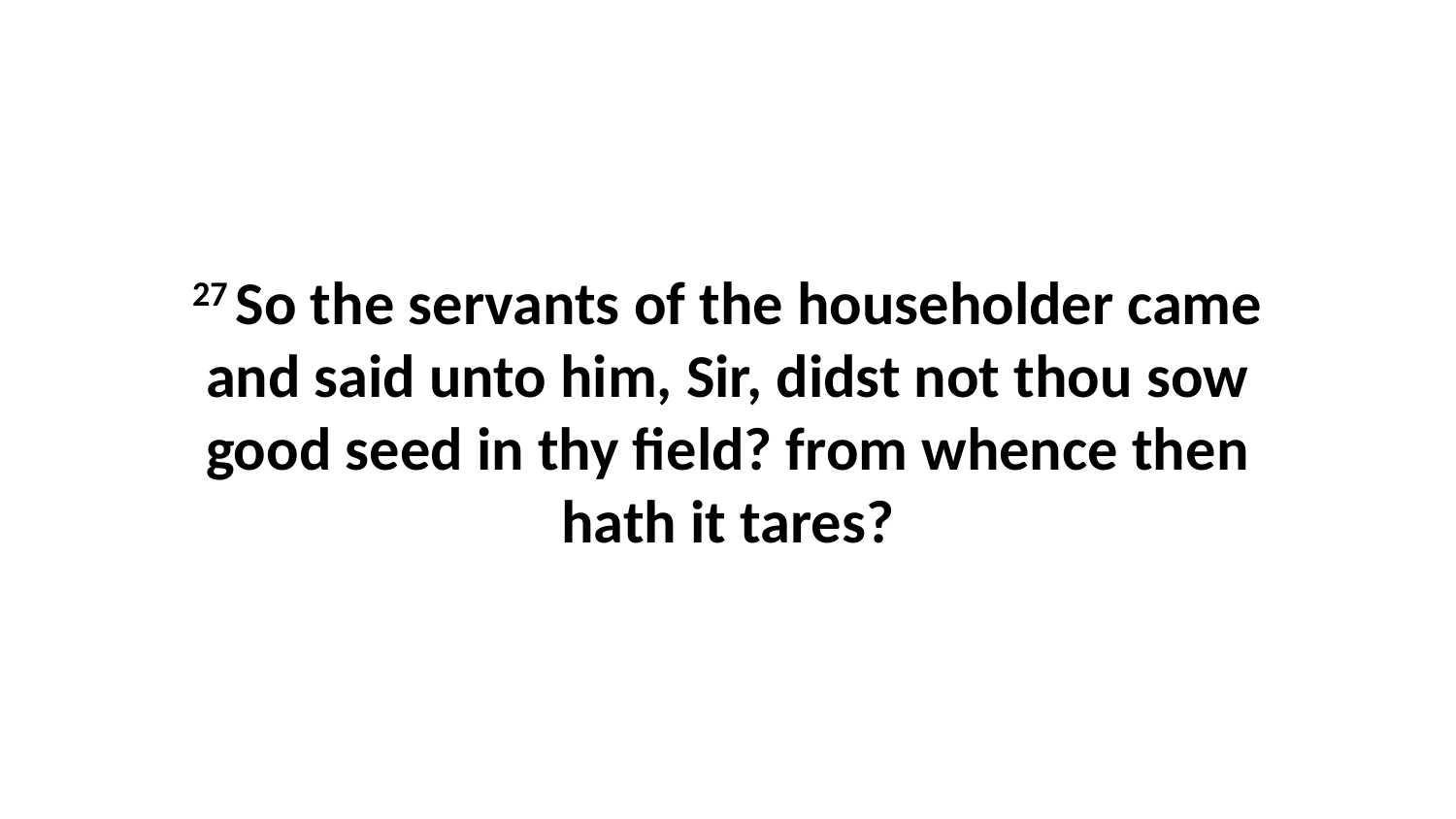

27 So the servants of the householder came and said unto him, Sir, didst not thou sow good seed in thy field? from whence then hath it tares?